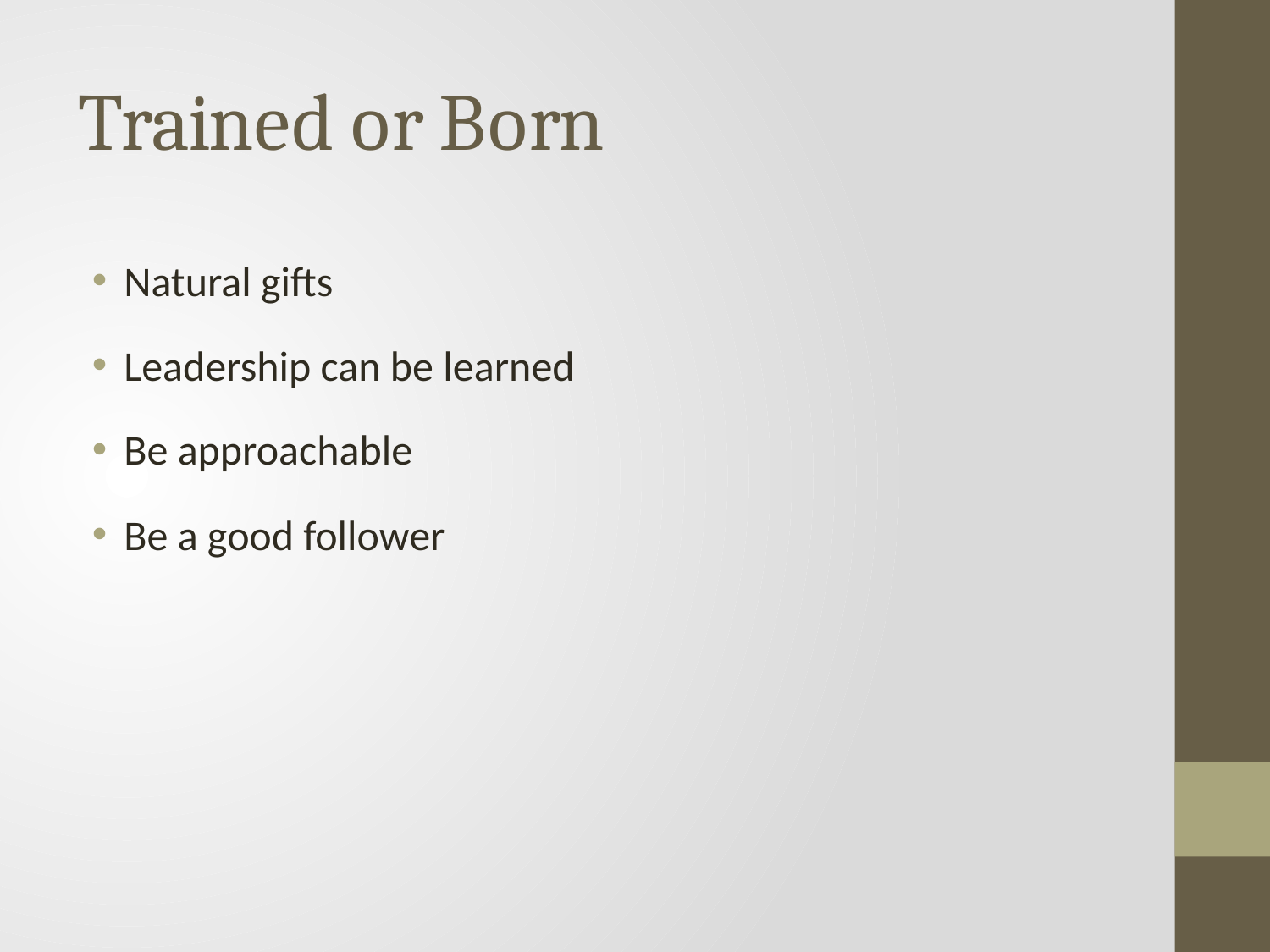

# Trained or Born
Natural gifts
Leadership can be learned
Be approachable
Be a good follower